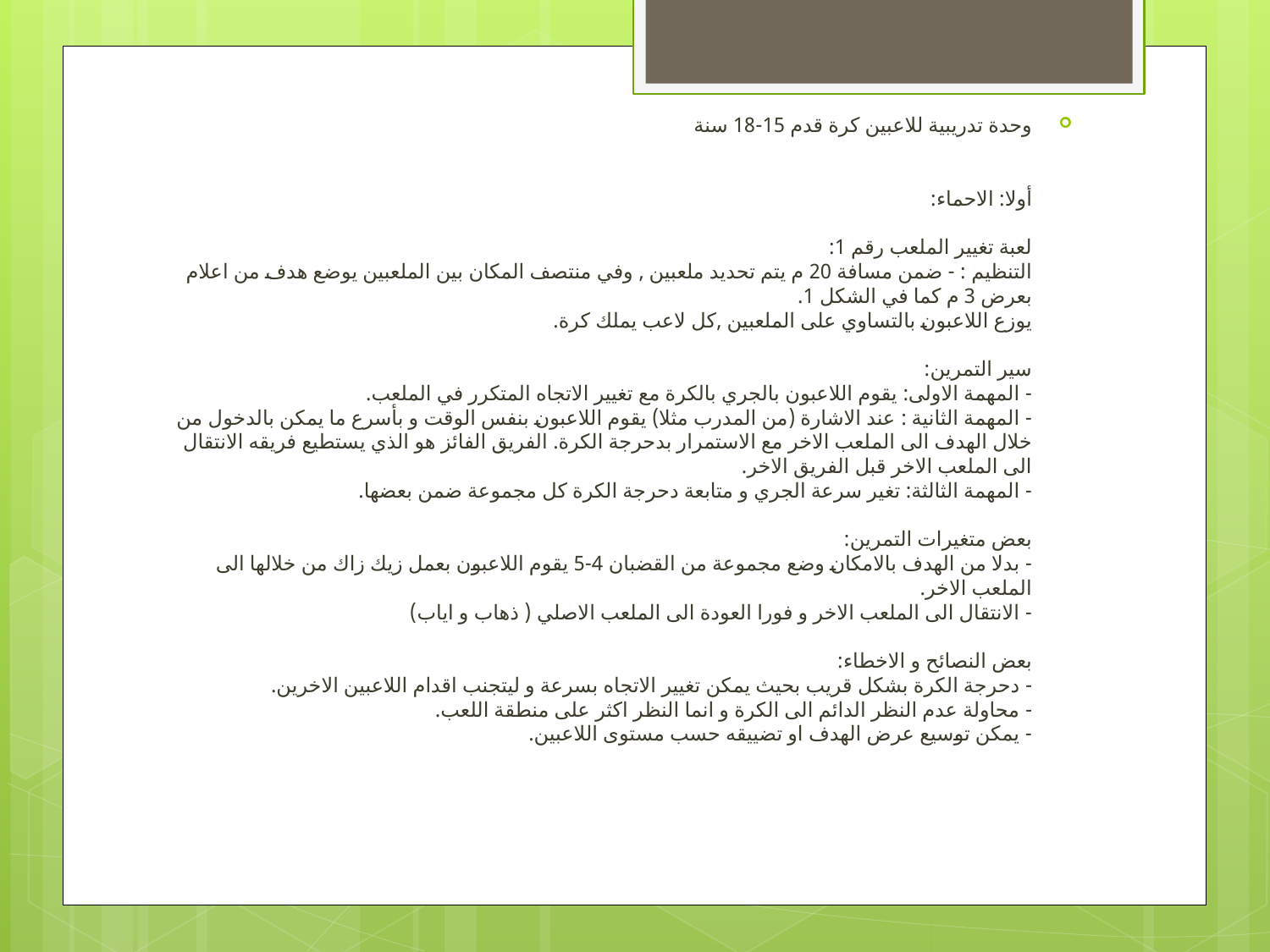

وحدة تدريبية للاعبين كرة قدم 15-18 سنة
أولا: الاحماء:
لعبة تغيير الملعب رقم 1:
التنظيم : - ضمن مسافة 20 م يتم تحديد ملعبين , وفي منتصف المكان بين الملعبين يوضع هدف من اعلام بعرض 3 م كما في الشكل 1.
يوزع اللاعبون بالتساوي على الملعبين ,كل لاعب يملك كرة.
سير التمرين:
- المهمة الاولى: يقوم اللاعبون بالجري بالكرة مع تغيير الاتجاه المتكرر في الملعب.
- المهمة الثانية : عند الاشارة (من المدرب مثلا) يقوم اللاعبون بنفس الوقت و بأسرع ما يمكن بالدخول من خلال الهدف الى الملعب الاخر مع الاستمرار بدحرجة الكرة. الفريق الفائز هو الذي يستطيع فريقه الانتقال الى الملعب الاخر قبل الفريق الاخر.
- المهمة الثالثة: تغير سرعة الجري و متابعة دحرجة الكرة كل مجموعة ضمن بعضها.
بعض متغيرات التمرين:
- بدلا من الهدف بالامكان وضع مجموعة من القضبان 4-5 يقوم اللاعبون بعمل زيك زاك من خلالها الى الملعب الاخر.
- الانتقال الى الملعب الاخر و فورا العودة الى الملعب الاصلي ( ذهاب و اياب)
بعض النصائح و الاخطاء:
- دحرجة الكرة بشكل قريب بحيث يمكن تغيير الاتجاه بسرعة و ليتجنب اقدام اللاعبين الاخرين.
- محاولة عدم النظر الدائم الى الكرة و انما النظر اكثر على منطقة اللعب.
- يمكن توسيع عرض الهدف او تضييقه حسب مستوى اللاعبين.